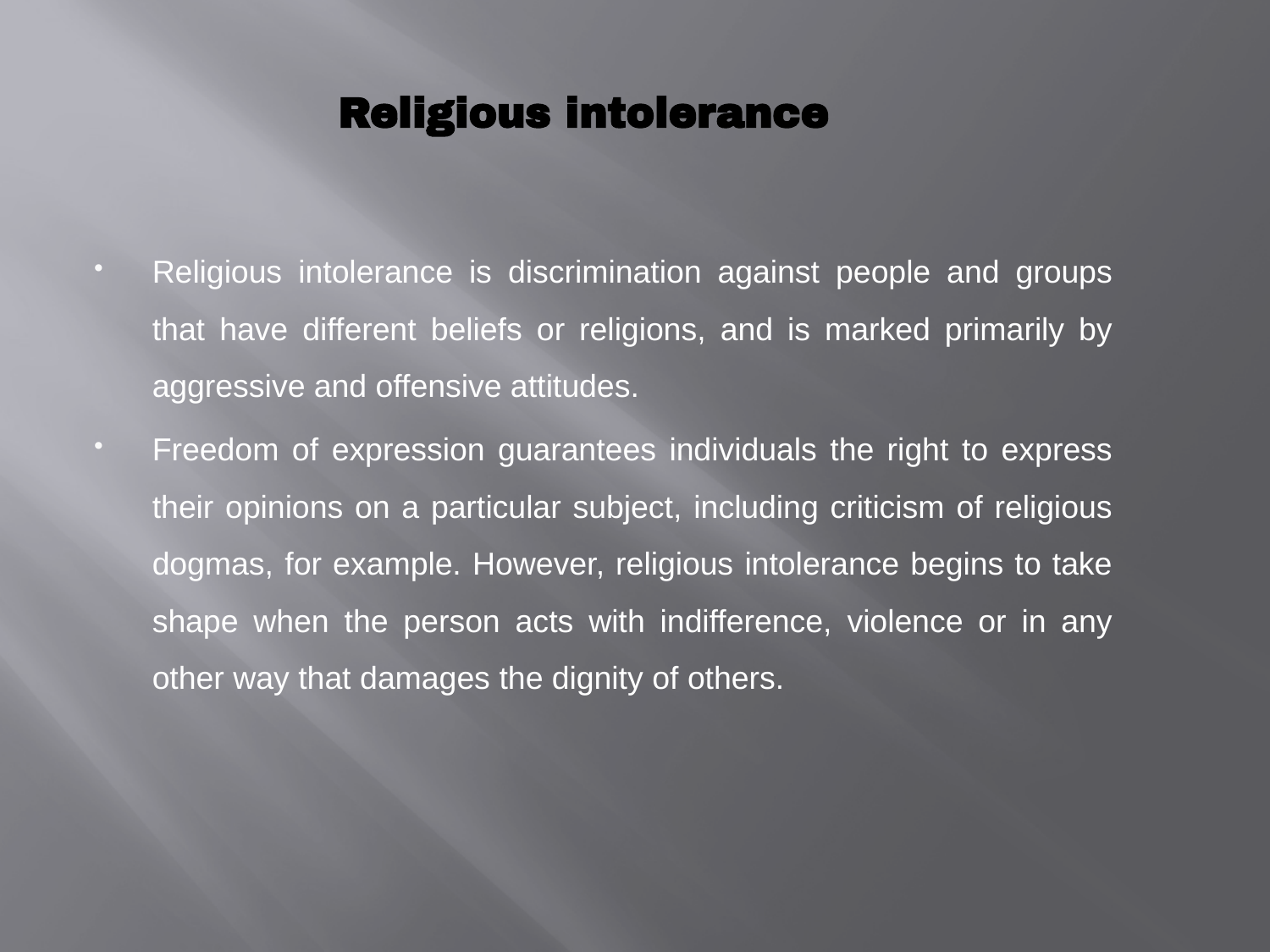

# Religious intolerance
Religious intolerance is discrimination against people and groups that have different beliefs or religions, and is marked primarily by aggressive and offensive attitudes.
Freedom of expression guarantees individuals the right to express their opinions on a particular subject, including criticism of religious dogmas, for example. However, religious intolerance begins to take shape when the person acts with indifference, violence or in any other way that damages the dignity of others.